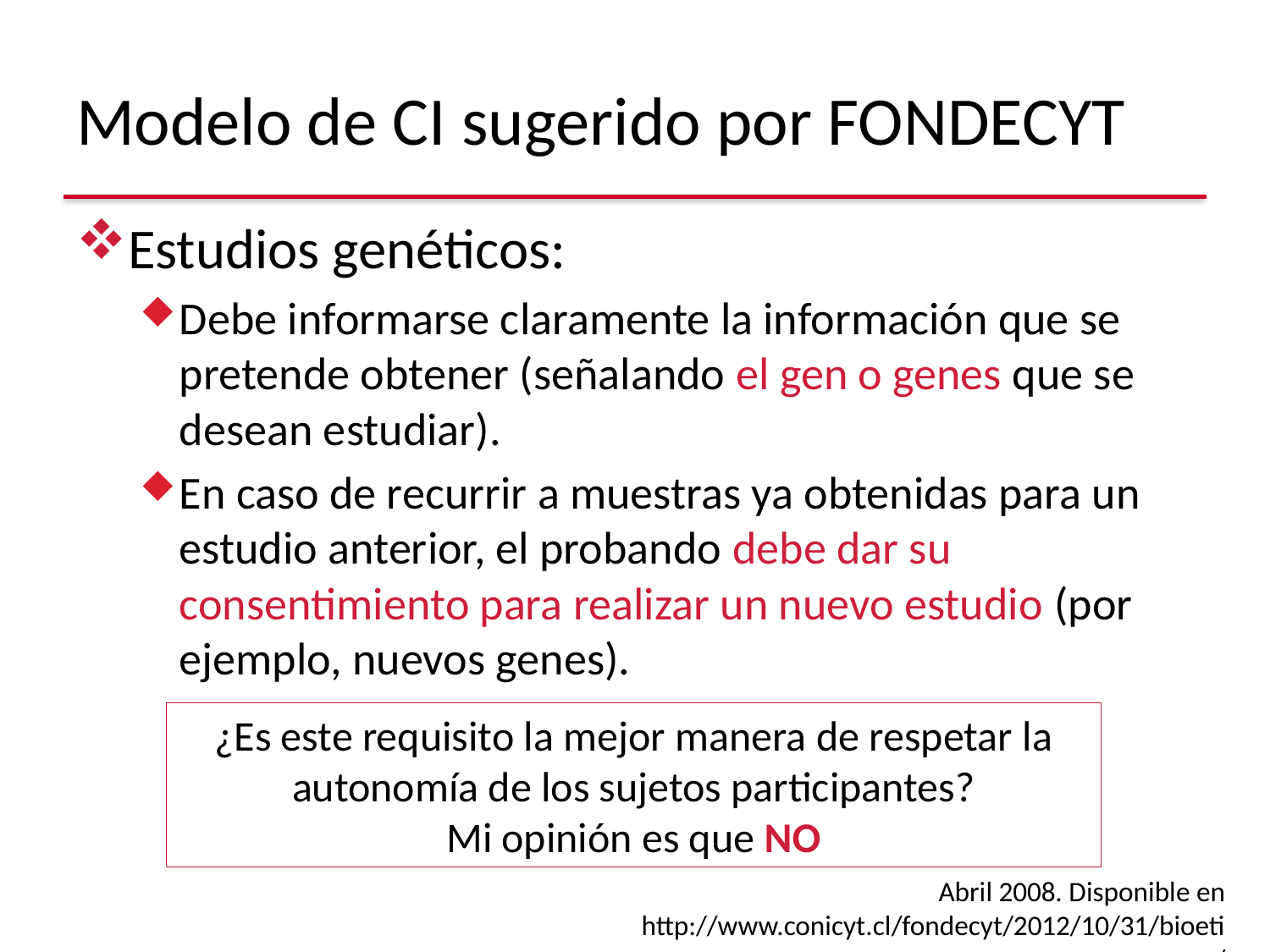

# Modelo de CI sugerido por FONDECYT
Estudios genéticos:
Debe informarse claramente la información que se pretende obtener (señalando el gen o genes que se desean estudiar).
En caso de recurrir a muestras ya obtenidas para un estudio anterior, el probando debe dar su consentimiento para realizar un nuevo estudio (por ejemplo, nuevos genes).

¿Es este requisito la mejor manera de respetar la autonomía de los sujetos participantes?
Mi opinión es que NO
Abril 2008. Disponible en http://www.conicyt.cl/fondecyt/2012/10/31/bioetica/